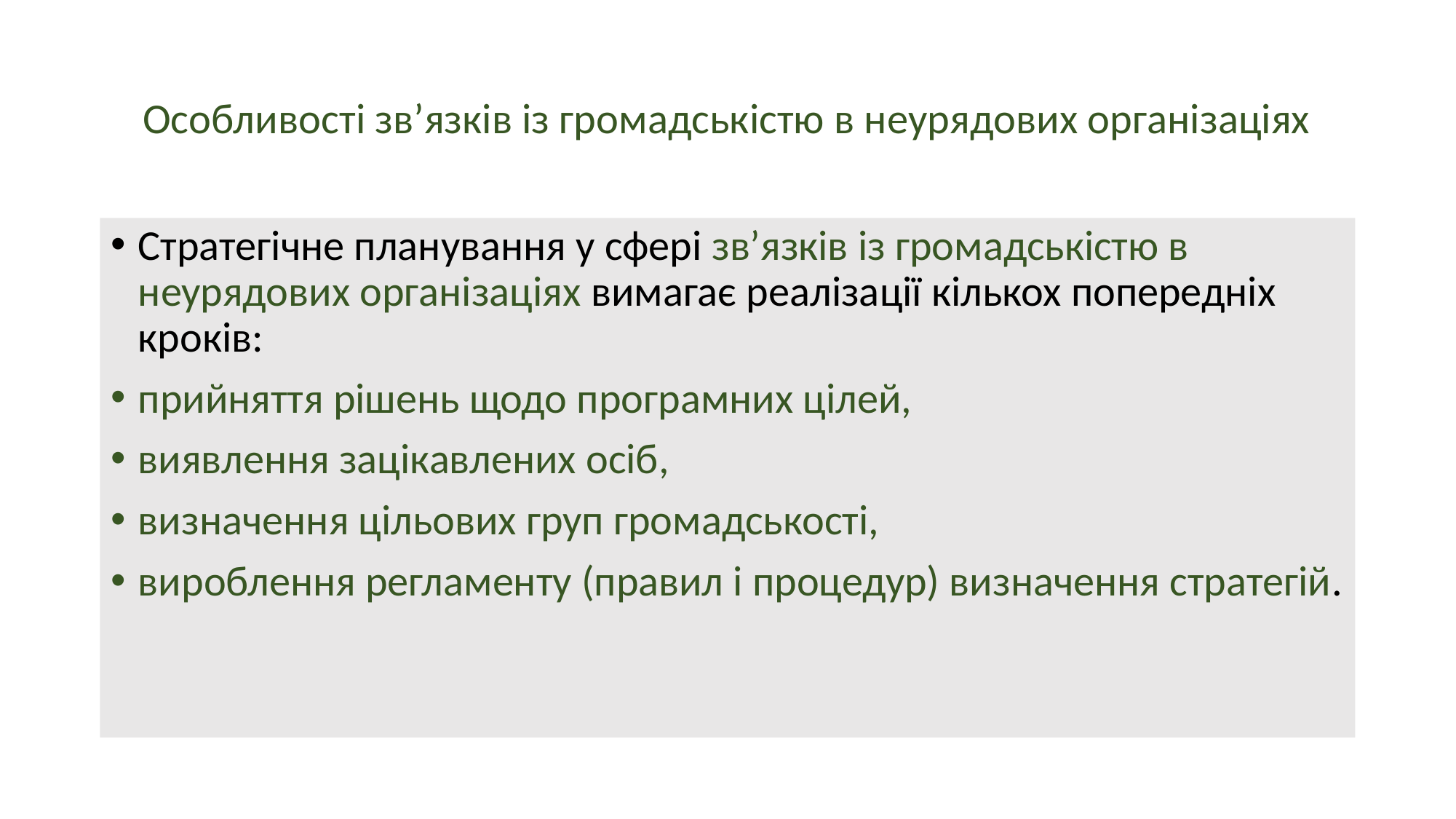

# Особливості зв’язків із громадськістю в неурядових організаціях
Стратегічне планування у сфері зв’язків із громадськістю в неурядових організаціях вимагає реалізації кількох попередніх кроків:
прийняття рішень щодо програмних цілей,
виявлення зацікавлених осіб,
визначення цільових груп громадськості,
вироблення регламенту (правил і процедур) визначення стратегій.